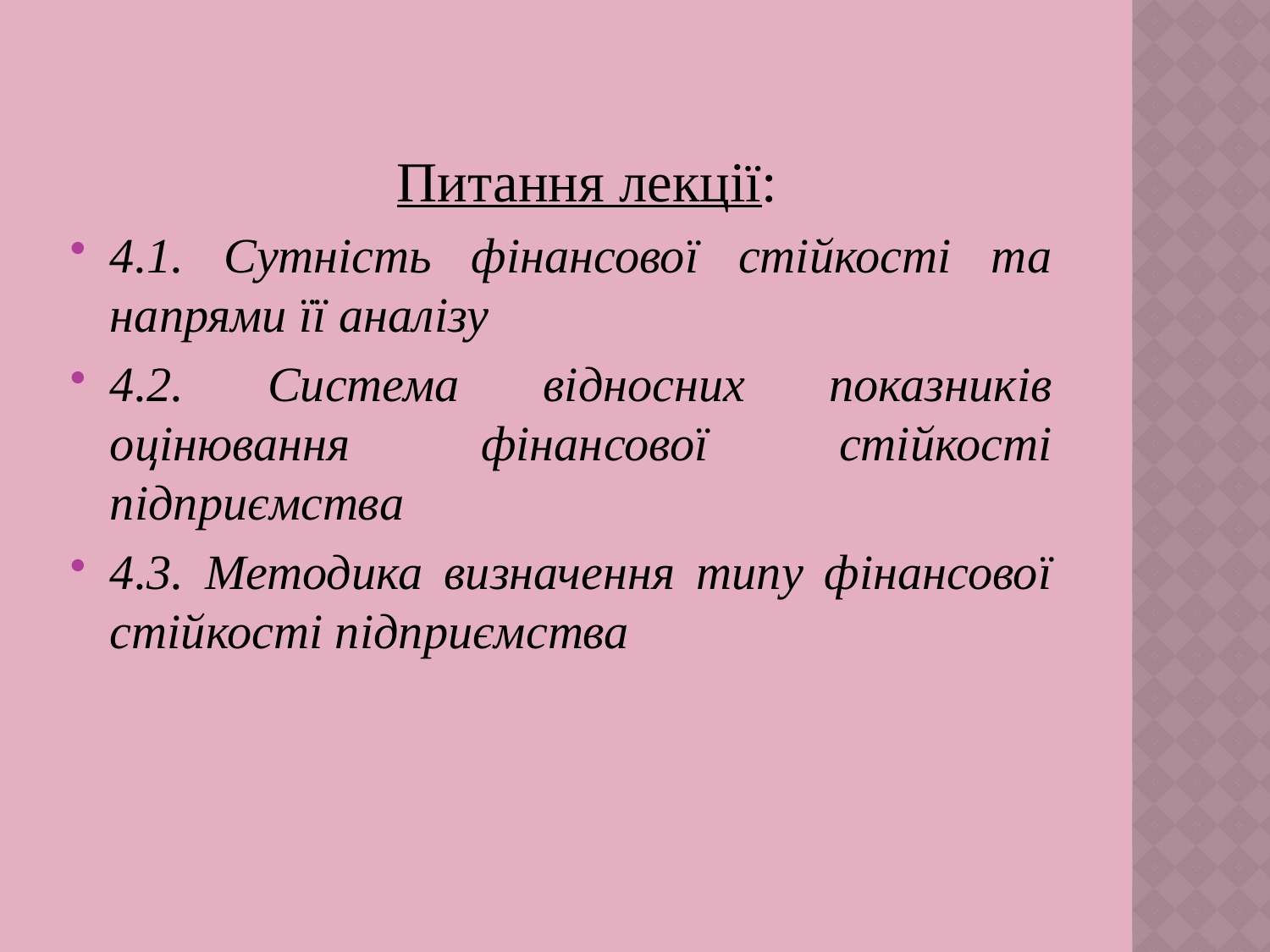

Питання лекції:
4.1. Сутність фінансової стійкості та напрями її аналізу
4.2. Система відносних показників оцінювання фінансової стійкості підприємства
4.3. Методика визначення типу фінансової стійкості підприємства